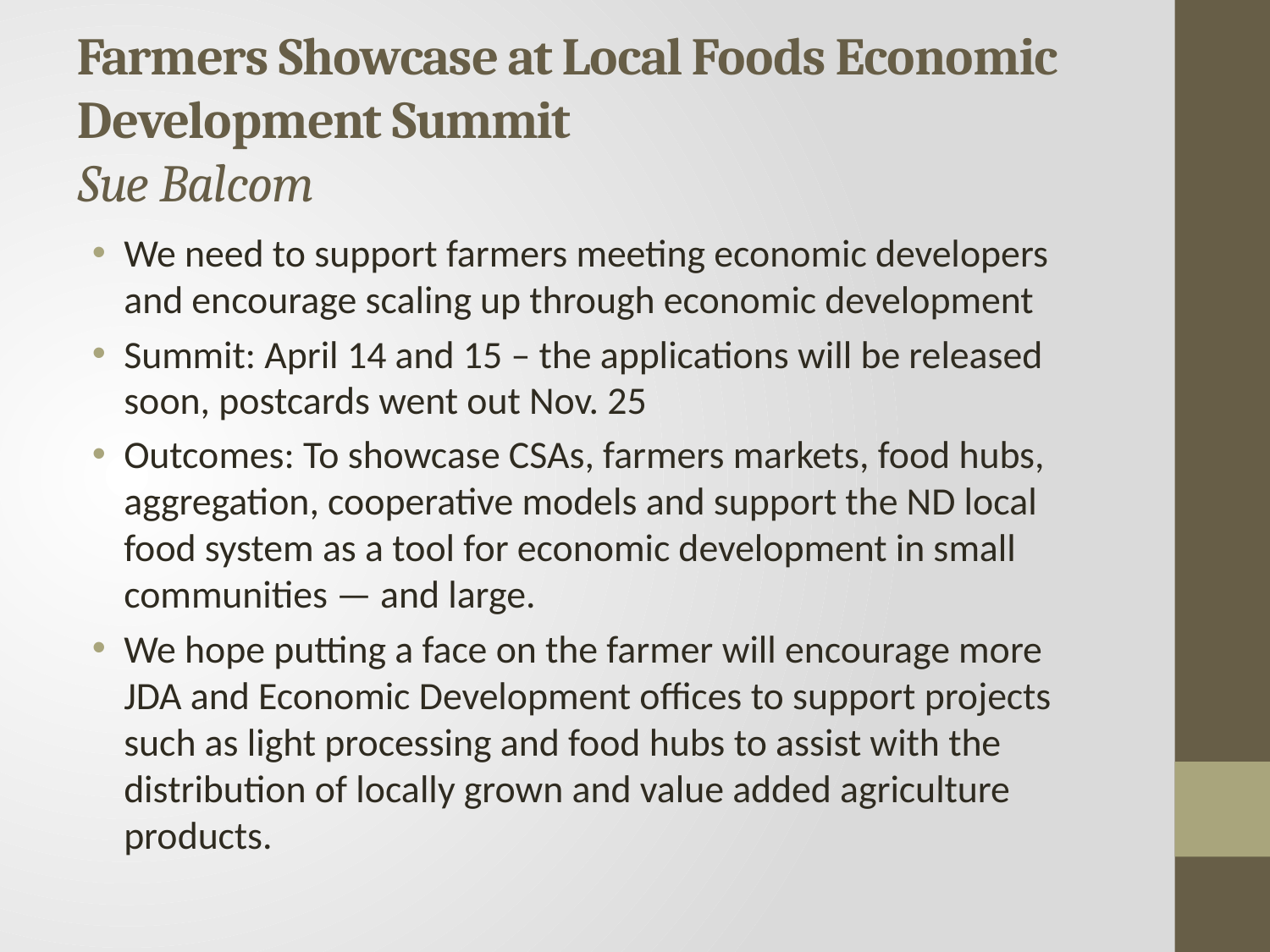

# Farmers Showcase at Local Foods Economic Development Summit Sue Balcom
We need to support farmers meeting economic developers and encourage scaling up through economic development
Summit: April 14 and 15 – the applications will be released soon, postcards went out Nov. 25
Outcomes: To showcase CSAs, farmers markets, food hubs, aggregation, cooperative models and support the ND local food system as a tool for economic development in small communities — and large.
We hope putting a face on the farmer will encourage more JDA and Economic Development offices to support projects such as light processing and food hubs to assist with the distribution of locally grown and value added agriculture products.